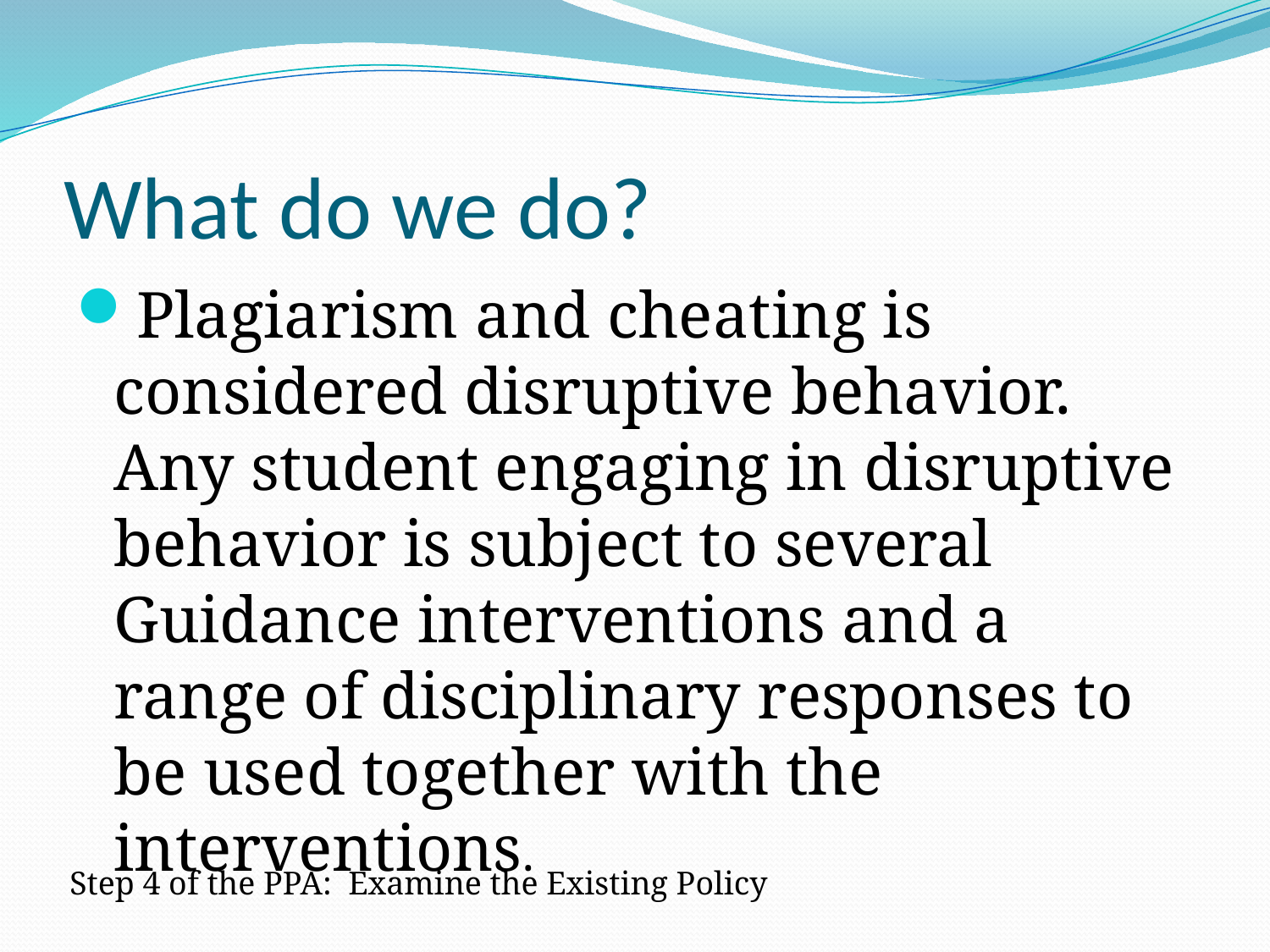

# What do we do?
Plagiarism and cheating is considered disruptive behavior. Any student engaging in disruptive behavior is subject to several Guidance interventions and a range of disciplinary responses to be used together with the interventions.
Step 4 of the PPA:  Examine the Existing Policy